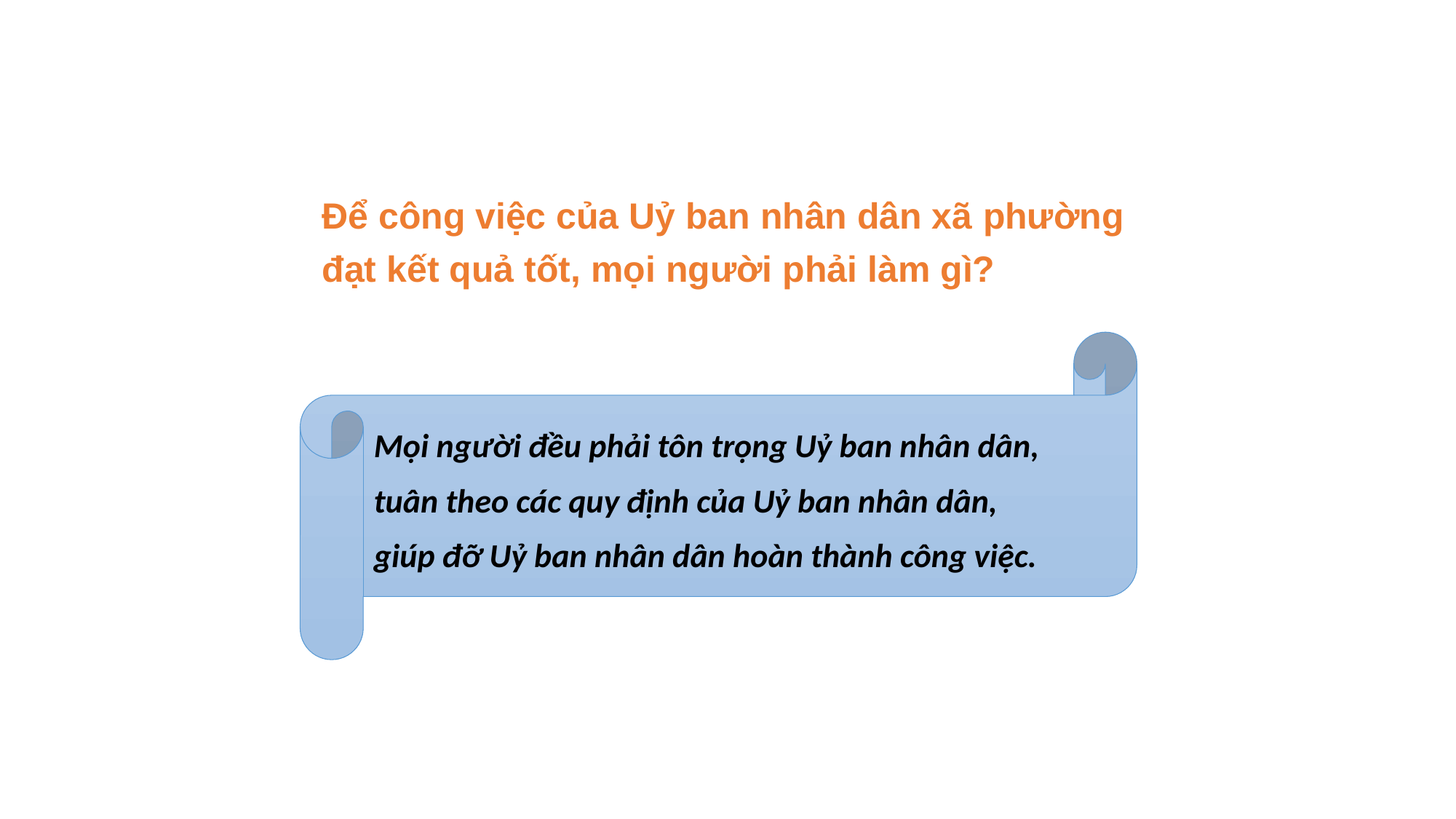

Để công việc của Uỷ ban nhân dân xã phường đạt kết quả tốt, mọi người phải làm gì?

Mọi người đều phải tôn trọng Uỷ ban nhân dân,
tuân theo các quy định của Uỷ ban nhân dân,
giúp đỡ Uỷ ban nhân dân hoàn thành công việc.